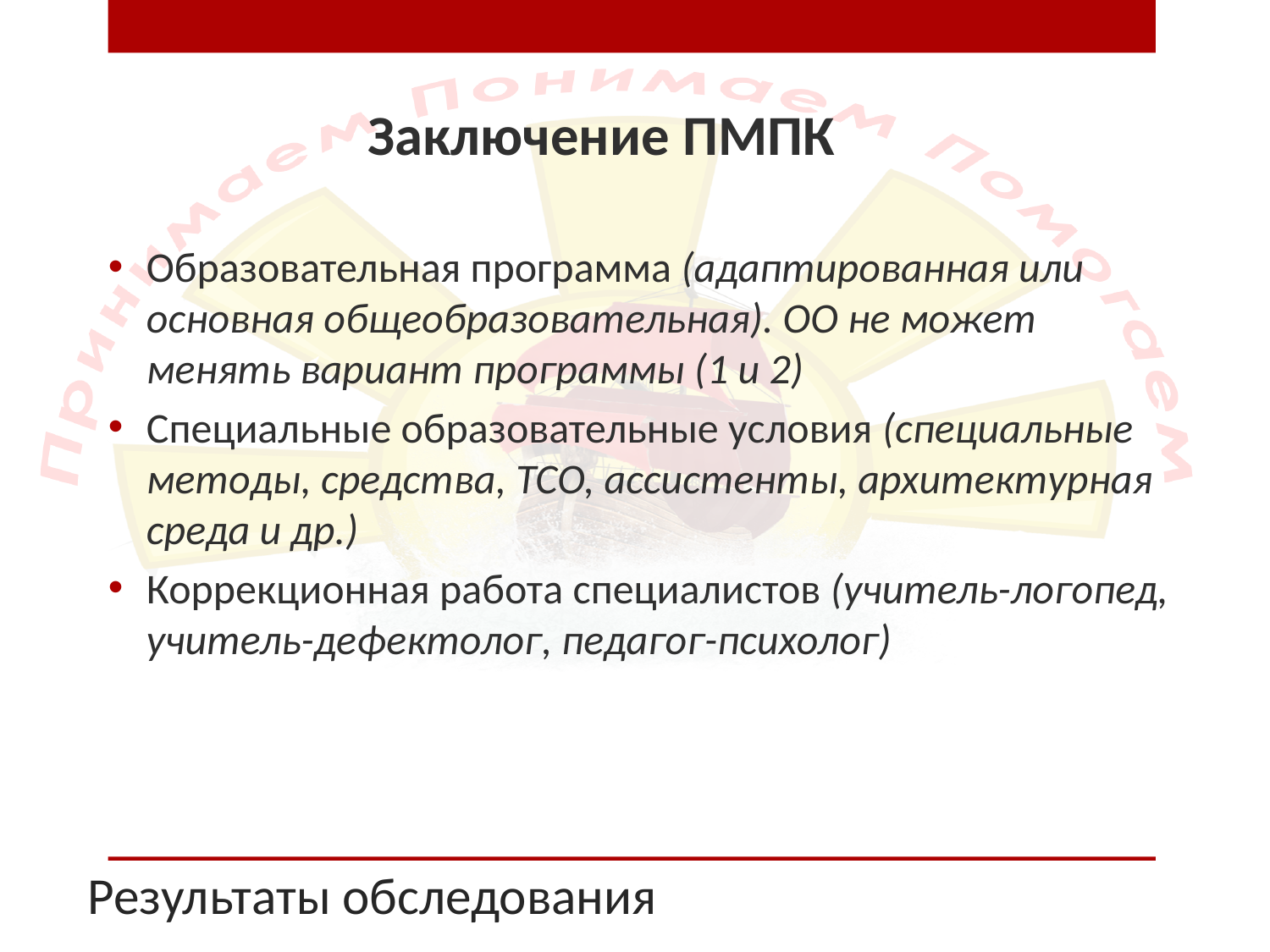

Заключение ПМПК
Образовательная программа (адаптированная или основная общеобразовательная). ОО не может менять вариант программы (1 и 2)
Специальные образовательные условия (специальные методы, средства, ТСО, ассистенты, архитектурная среда и др.)
Коррекционная работа специалистов (учитель-логопед, учитель-дефектолог, педагог-психолог)
# Результаты обследования